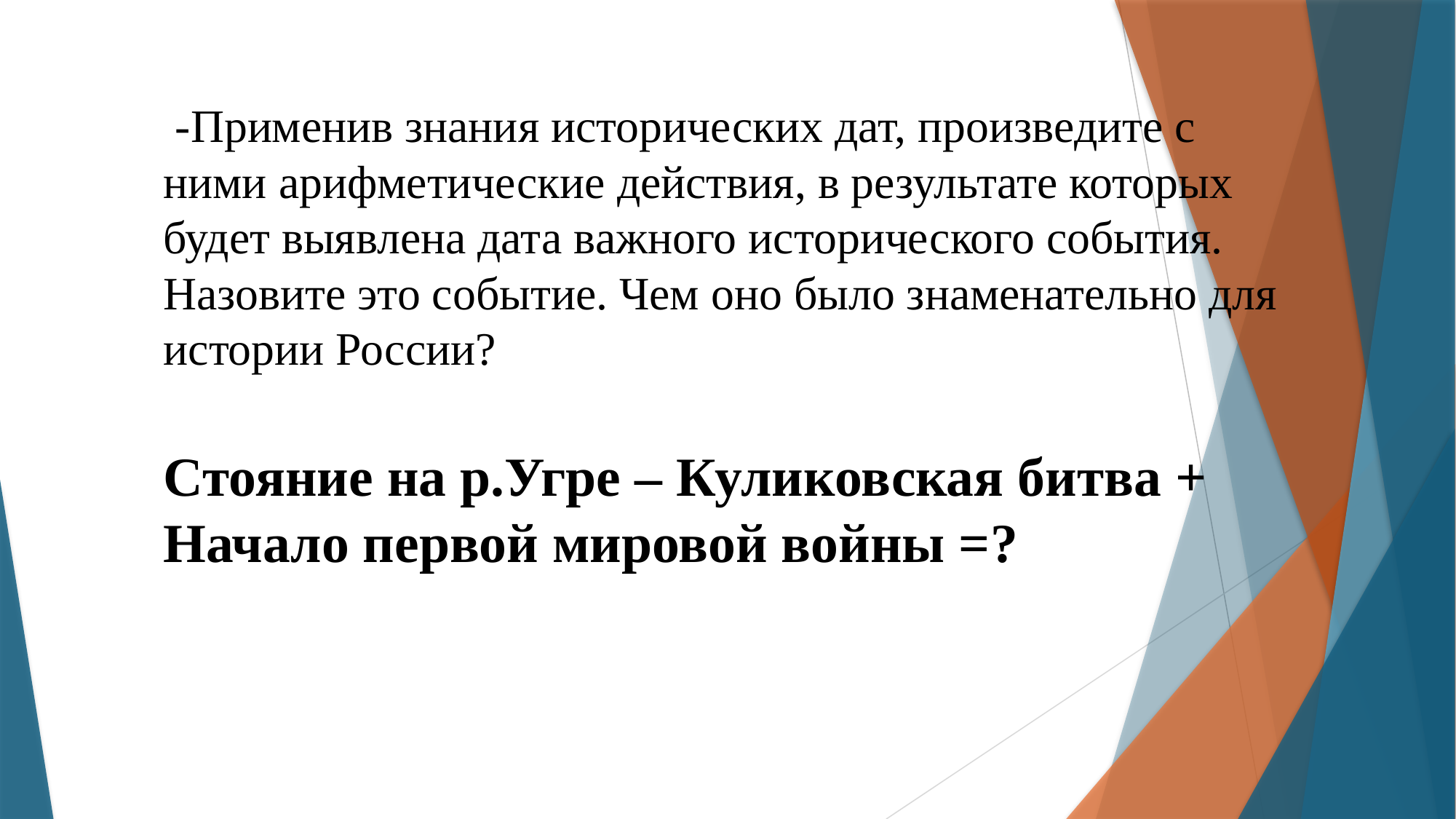

# -Применив знания исторических дат, произведите с ними арифметические действия, в результате которых будет выявлена дата важного исторического события. Назовите это событие. Чем оно было знаменательно для истории России? Стояние на р.Угре – Куликовская битва + Начало первой мировой войны =?